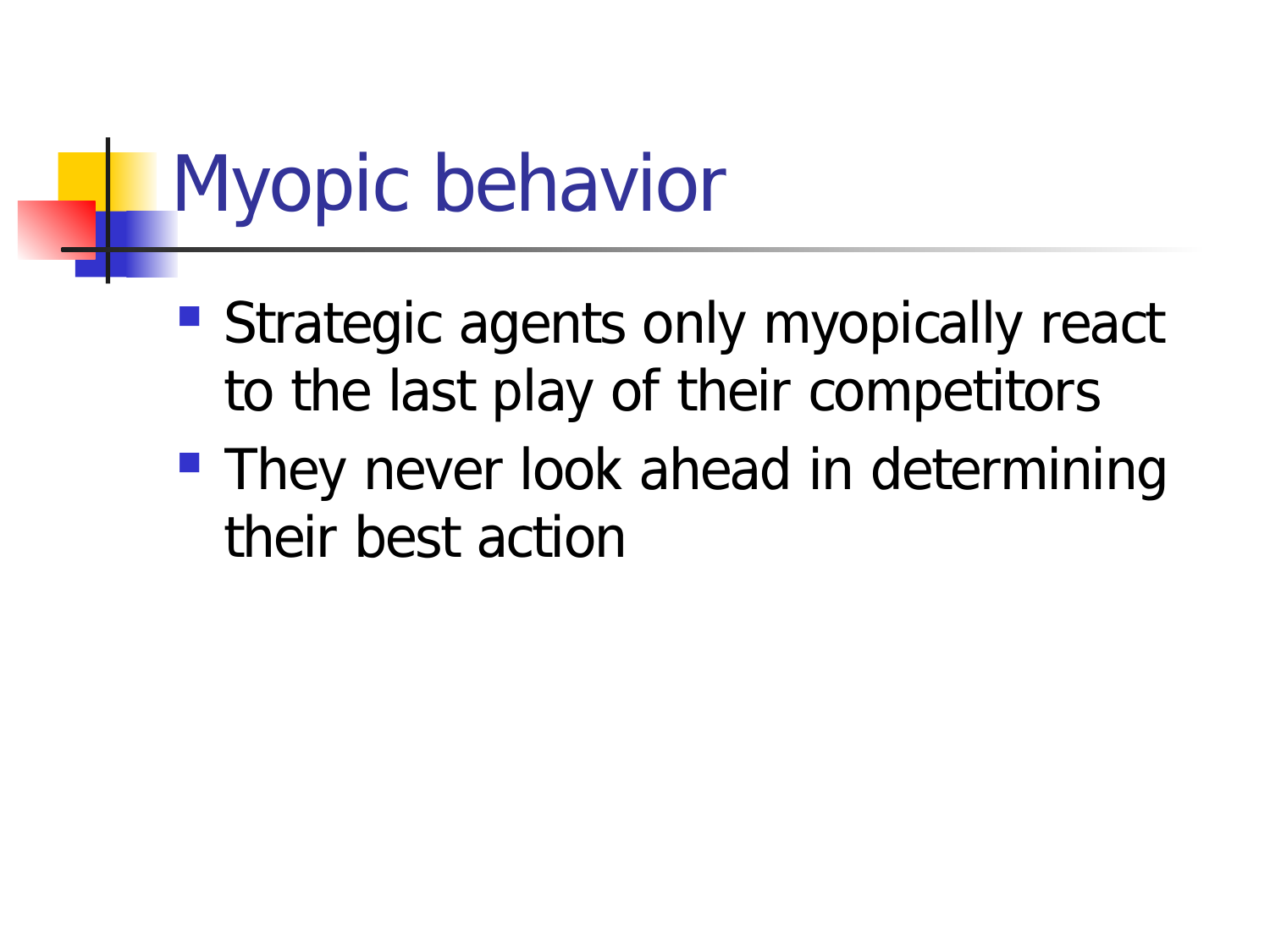

# Myopic behavior
Strategic agents only myopically react to the last play of their competitors
They never look ahead in determining their best action